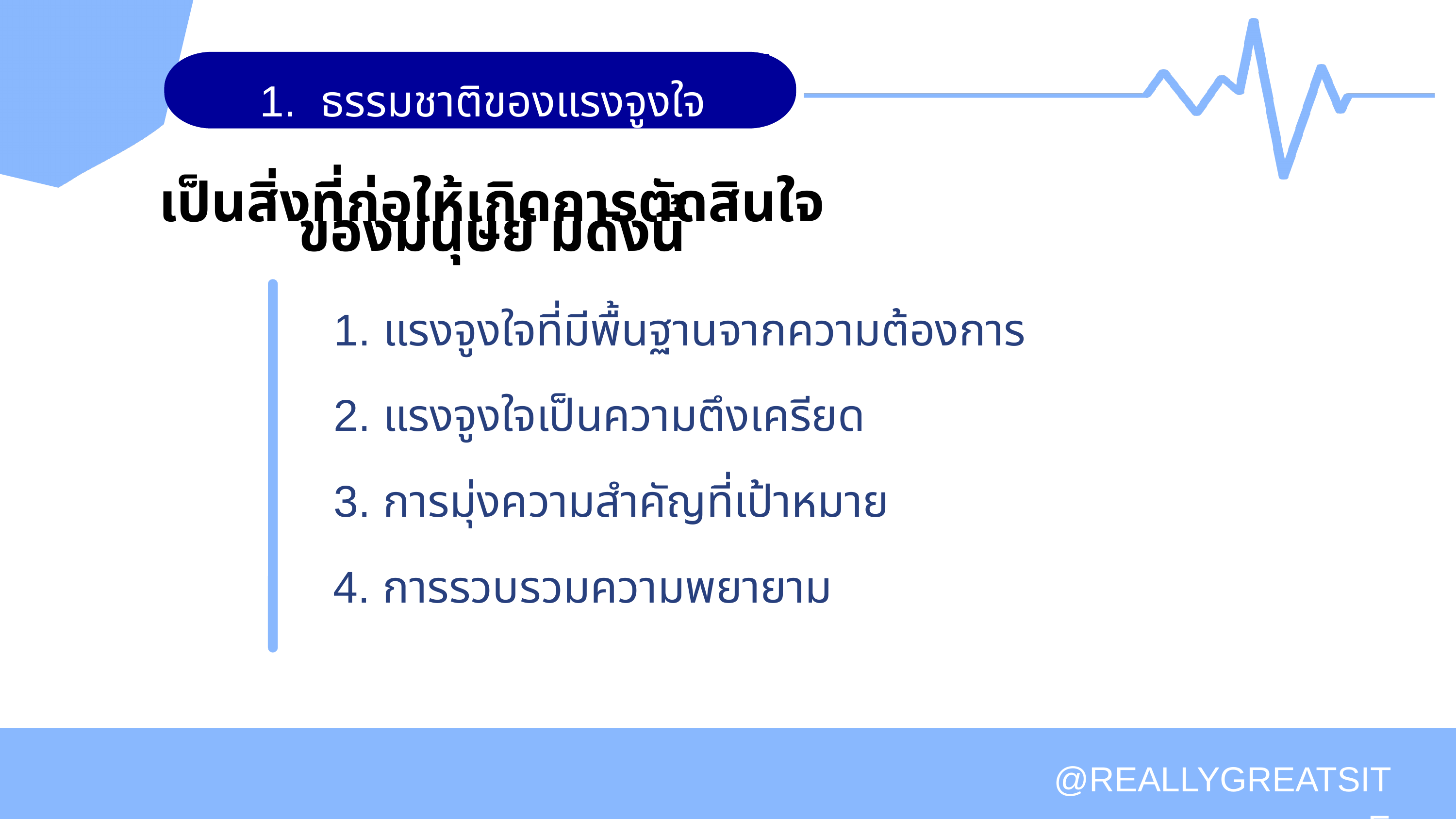

1.  ธรรมชาติของแรงจูงใจ
เป็นสิ่งที่ก่อให้เกิดการตัดสินใจของมนุษย์ มีดังนี้

1. แรงจูงใจที่มีพื้นฐานจากความต้องการ
2. แรงจูงใจเป็นความตึงเครียด
3. การมุ่งความสำคัญที่เป้าหมาย
4. การรวบรวมความพยายาม

@REALLYGREATSITE